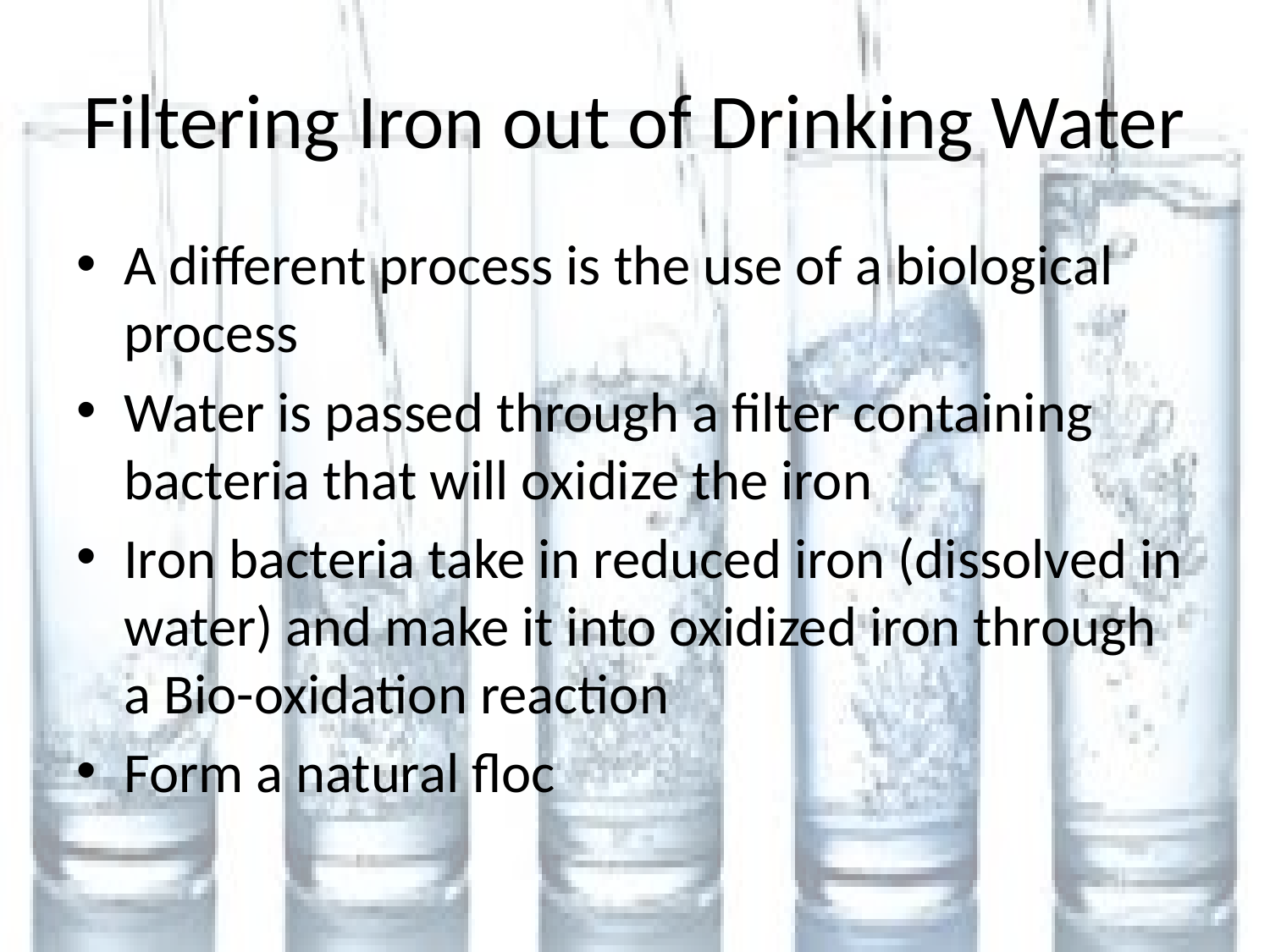

# Filtering Iron out of Drinking Water
A different process is the use of a biological process
Water is passed through a filter containing bacteria that will oxidize the iron
Iron bacteria take in reduced iron (dissolved in water) and make it into oxidized iron through a Bio-oxidation reaction
Form a natural floc